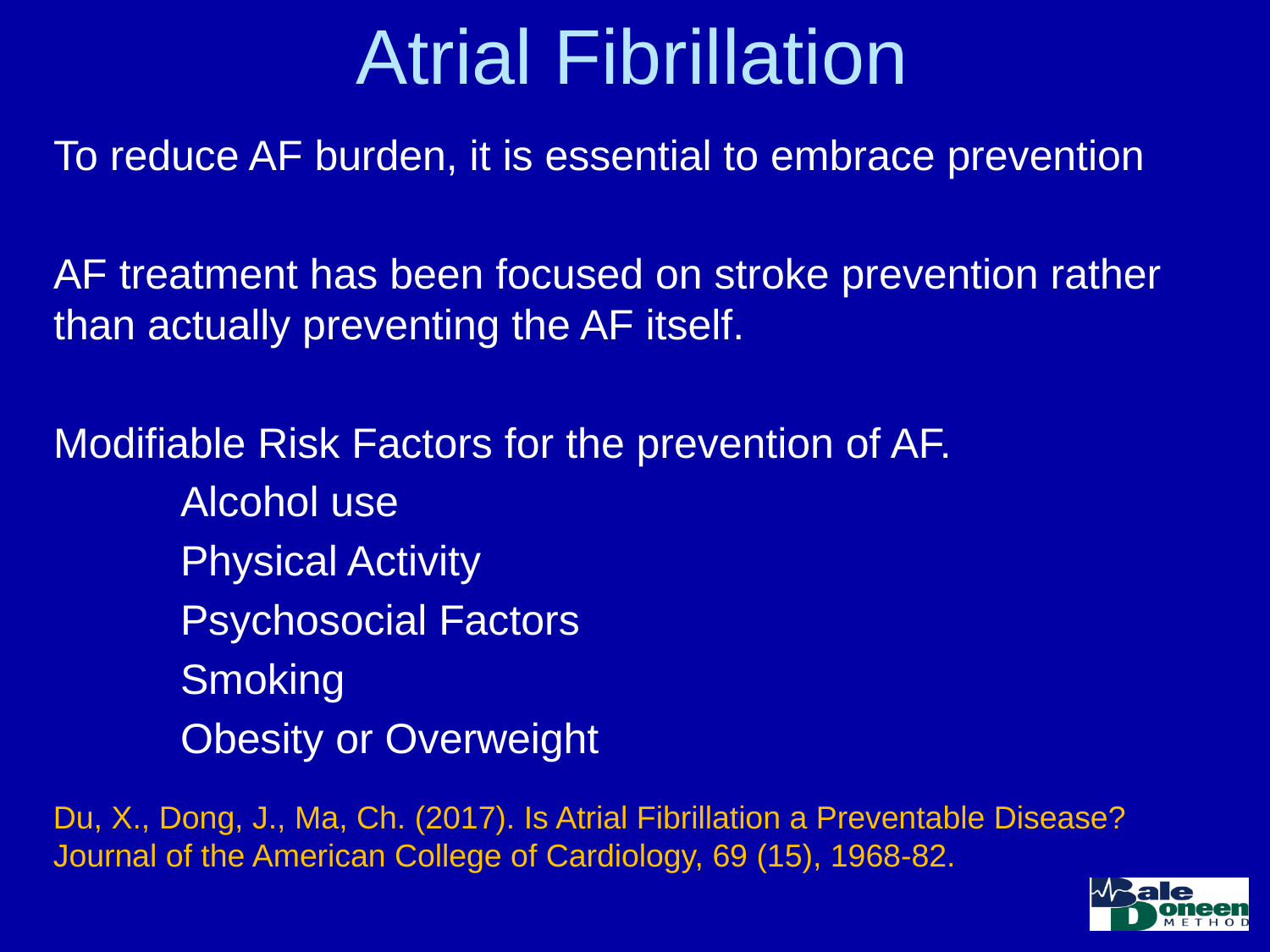

# Atrial Fibrillation
To reduce AF burden, it is essential to embrace prevention

AF treatment has been focused on stroke prevention rather than actually preventing the AF itself.

Modifiable Risk Factors for the prevention of AF.
	Alcohol use
	Physical Activity
	Psychosocial Factors
	Smoking
	Obesity or Overweight

Du, X., Dong, J., Ma, Ch. (2017). Is Atrial Fibrillation a Preventable Disease?  Journal of the American College of Cardiology, 69 (15), 1968-82.